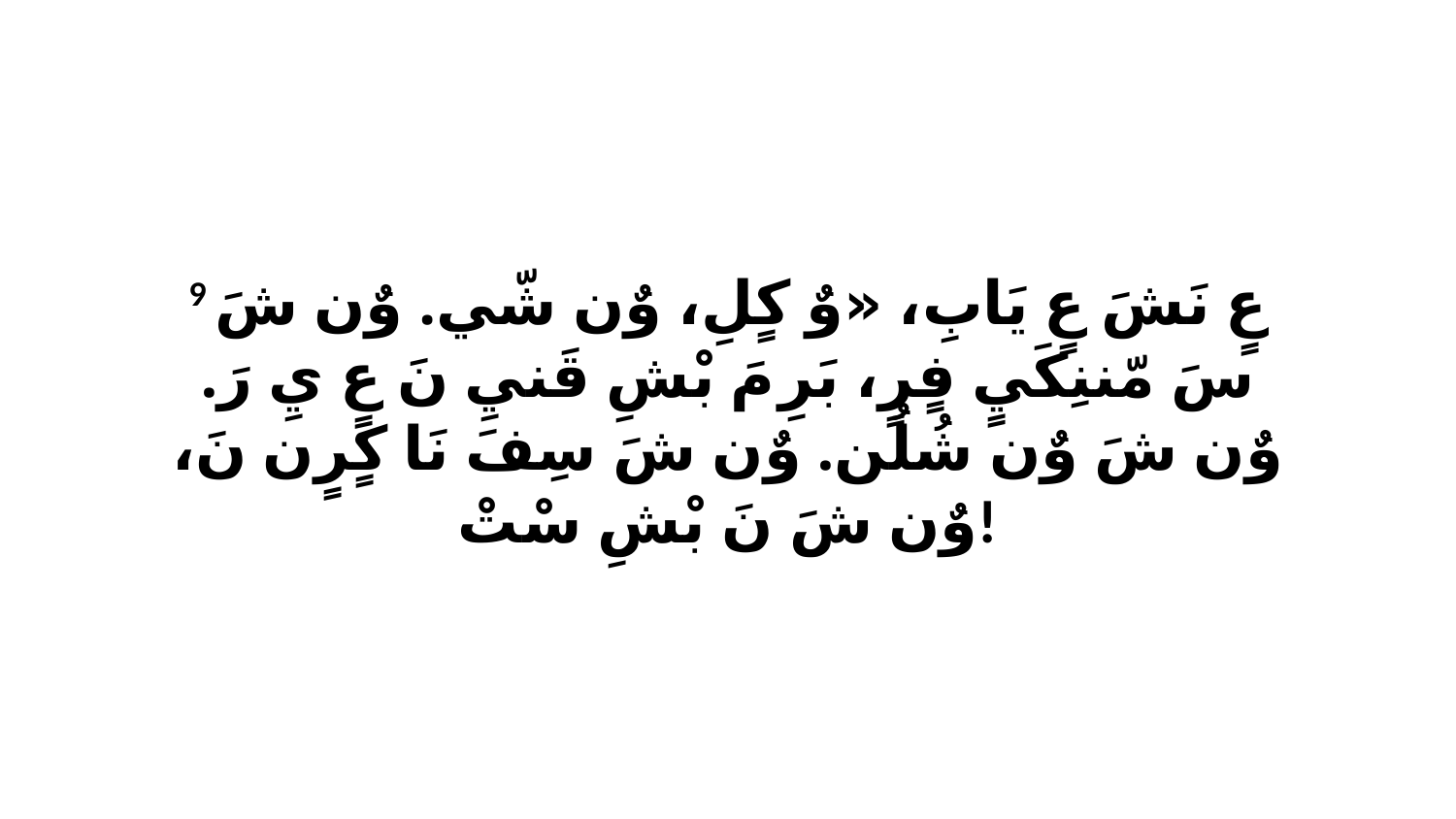

9 عٍ نَشَ عٍ يَابِ، «وٌ كٍلِ، وٌن شّي. وٌن شَ سَ مّننِكَيٍ فٍرٍ، بَرِ مَ بْشِ قَنيِ نَ عٍ يِ رَ. وٌن شَ وٌن شُلُن. وٌن شَ سِفَ نَا كٍرٍن نَ، وٌن شَ نَ بْشِ سْتْ!